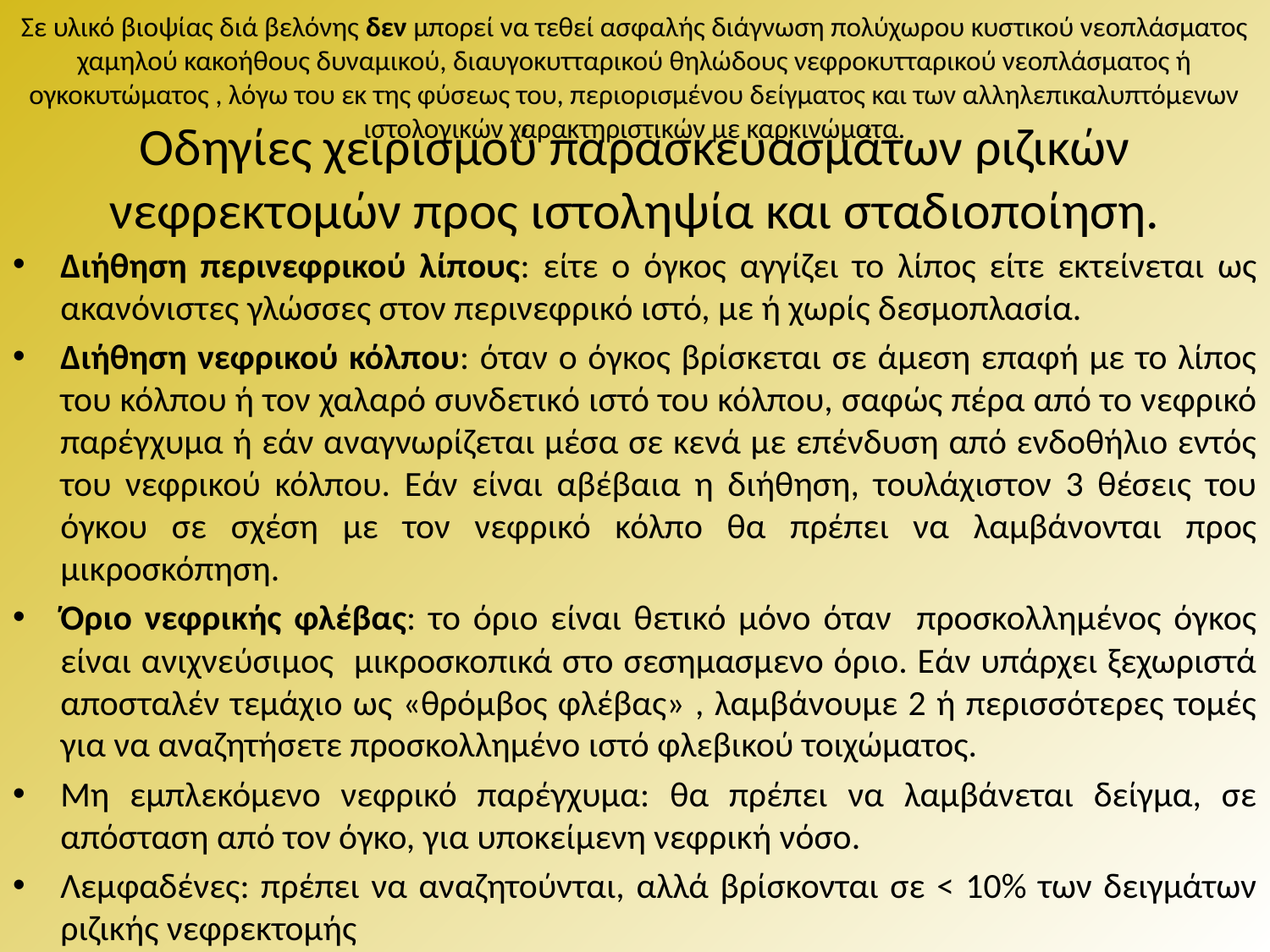

Σε υλικό βιοψίας διά βελόνης δεν μπορεί να τεθεί ασφαλής διάγνωση πολύχωρου κυστικού νεοπλάσματος χαμηλού κακοήθους δυναμικού, διαυγοκυτταρικού θηλώδους νεφροκυτταρικού νεοπλάσματος ή ογκοκυτώματος , λόγω του εκ της φύσεως του, περιορισμένου δείγματος και των αλληλεπικαλυπτόμενων ιστολογικών χαρακτηριστικών με καρκινώματα.
# Οδηγίες χειρισμού παρασκευασμάτων ριζικών νεφρεκτομών προς ιστοληψία και σταδιοποίηση.
Διήθηση περινεφρικού λίπους: είτε ο όγκος αγγίζει το λίπος είτε εκτείνεται ως ακανόνιστες γλώσσες στον περινεφρικό ιστό, με ή χωρίς δεσμοπλασία.
Διήθηση νεφρικού κόλπου: όταν ο όγκος βρίσκεται σε άμεση επαφή με το λίπος του κόλπου ή τον χαλαρό συνδετικό ιστό του κόλπου, σαφώς πέρα από το νεφρικό παρέγχυμα ή εάν αναγνωρίζεται μέσα σε κενά με επένδυση από ενδοθήλιο εντός του νεφρικού κόλπου. Εάν είναι αβέβαια η διήθηση, τουλάχιστον 3 θέσεις του όγκου σε σχέση με τον νεφρικό κόλπο θα πρέπει να λαμβάνονται προς μικροσκόπηση.
Όριο νεφρικής φλέβας: το όριο είναι θετικό μόνο όταν  προσκολλημένος όγκος είναι ανιχνεύσιμος  μικροσκοπικά στο σεσημασμενο όριο. Εάν υπάρχει ξεχωριστά αποσταλέν τεμάχιο ως «θρόμβος φλέβας» , λαμβάνουμε 2 ή περισσότερες τομές για να αναζητήσετε προσκολλημένο ιστό φλεβικού τοιχώματος.
Μη εμπλεκόμενο νεφρικό παρέγχυμα: θα πρέπει να λαμβάνεται δείγμα, σε απόσταση από τον όγκο, για υποκείμενη νεφρική νόσο.
Λεμφαδένες: πρέπει να αναζητούνται, αλλά βρίσκονται σε < 10% των δειγμάτων ριζικής νεφρεκτομής